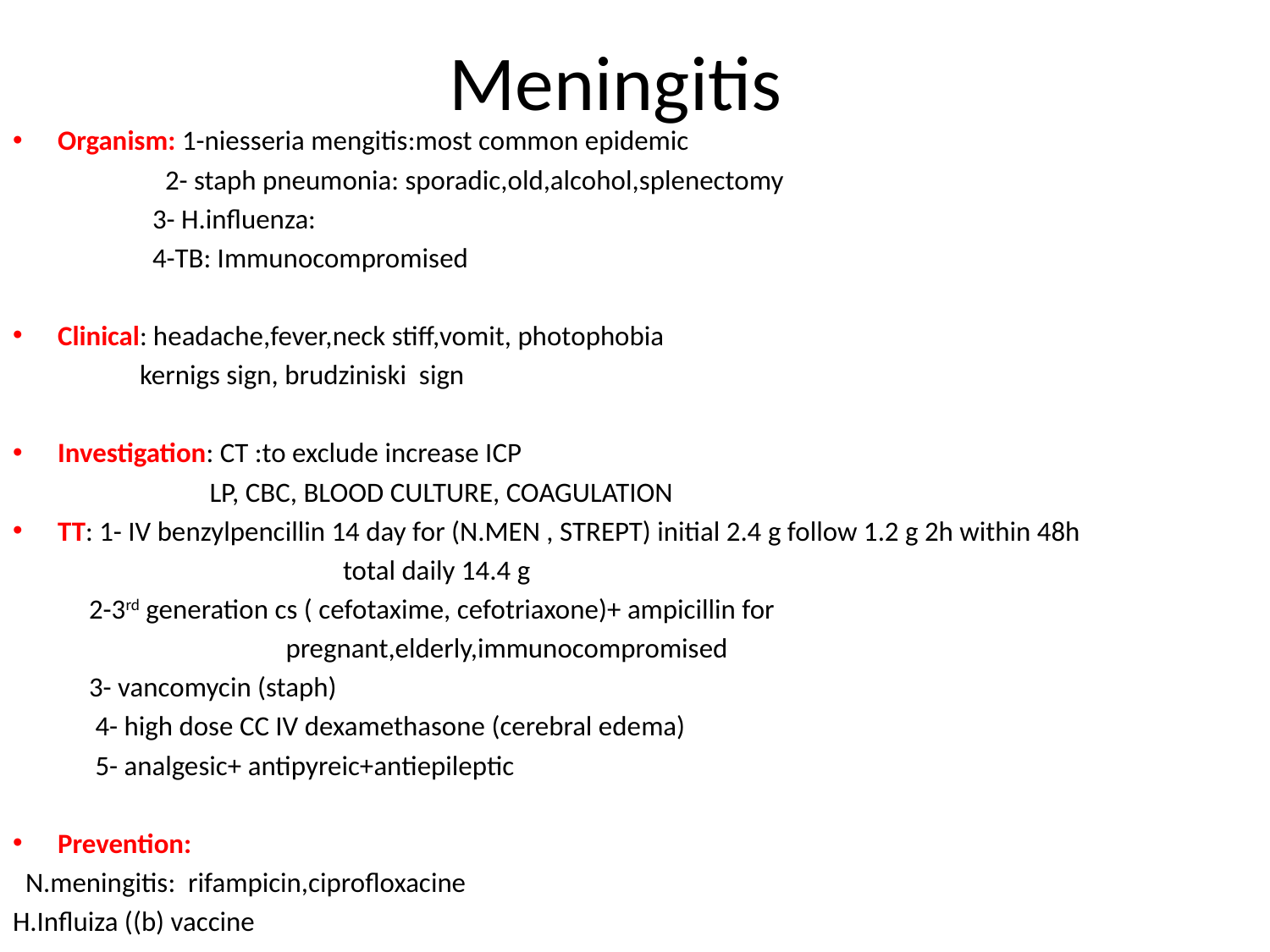

# Meningitis
Organism: 1-niesseria mengitis:most common epidemic
                        2- staph pneumonia: sporadic,old,alcohol,splenectomy
                      3- H.influenza:
                      4-TB: Immunocompromised

Clinical: headache,fever,neck stiff,vomit, photophobia
                    kernigs sign, brudziniski  sign

Investigation: CT :to exclude increase ICP
                               LP, CBC, BLOOD CULTURE, COAGULATION
TT: 1- IV benzylpencillin 14 day for (N.MEN , STREPT) initial 2.4 g follow 1.2 g 2h within 48h
                                                    total daily 14.4 g
            2-3rd generation cs ( cefotaxime, cefotriaxone)+ ampicillin for
                                           pregnant,elderly,immunocompromised
            3- vancomycin (staph)
             4- high dose CC IV dexamethasone (cerebral edema)
             5- analgesic+ antipyreic+antiepileptic

Prevention:
  N.meningitis:  rifampicin,ciprofloxacine
H.Influiza ((b) vaccine